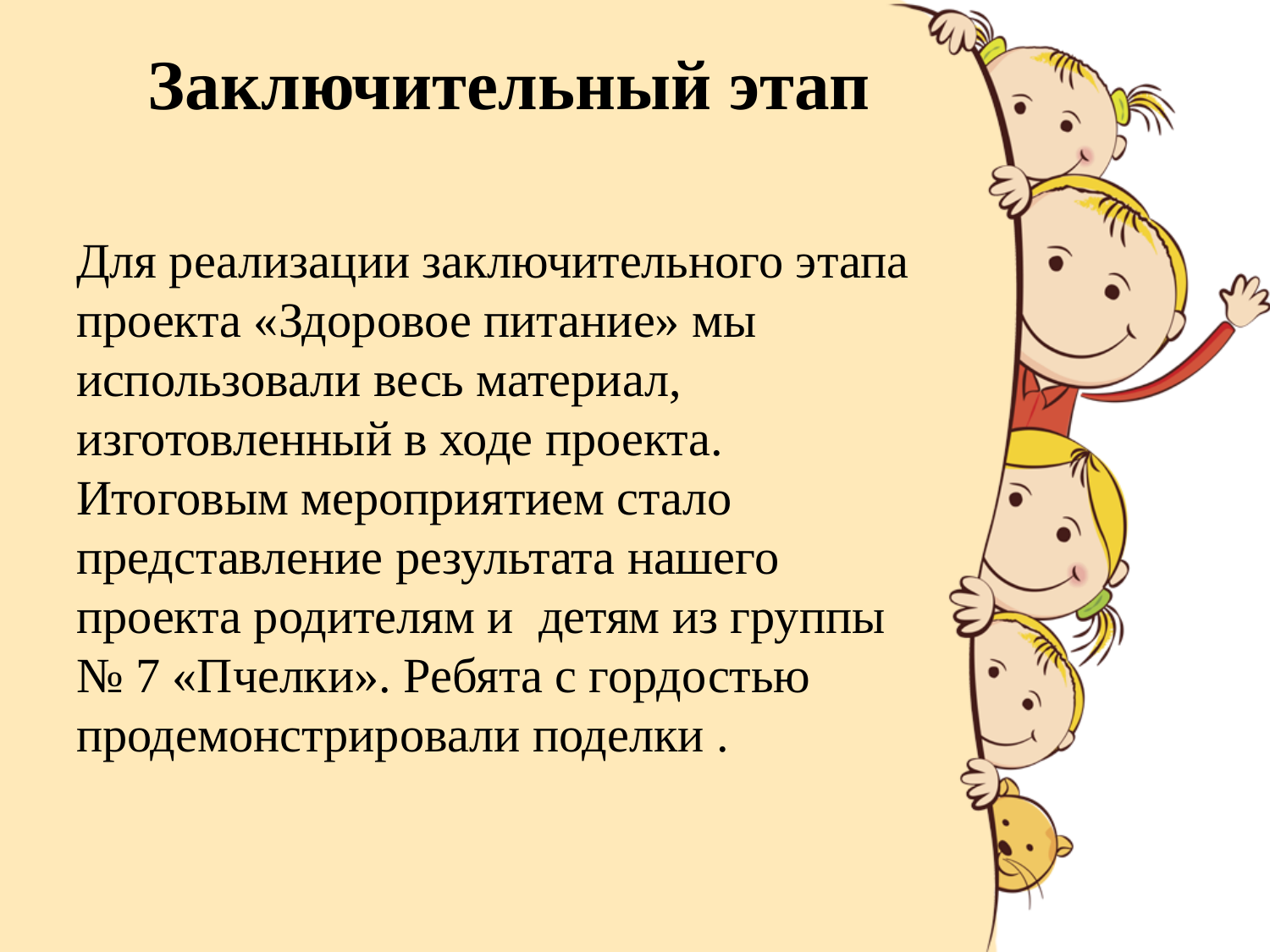

# Заключительный этап
Для реализации заключительного этапа проекта «Здоровое питание» мы использовали весь материал, изготовленный в ходе проекта. Итоговым мероприятием стало представление результата нашего проекта родителям и  детям из группы № 7 «Пчелки». Ребята с гордостью продемонстрировали поделки .